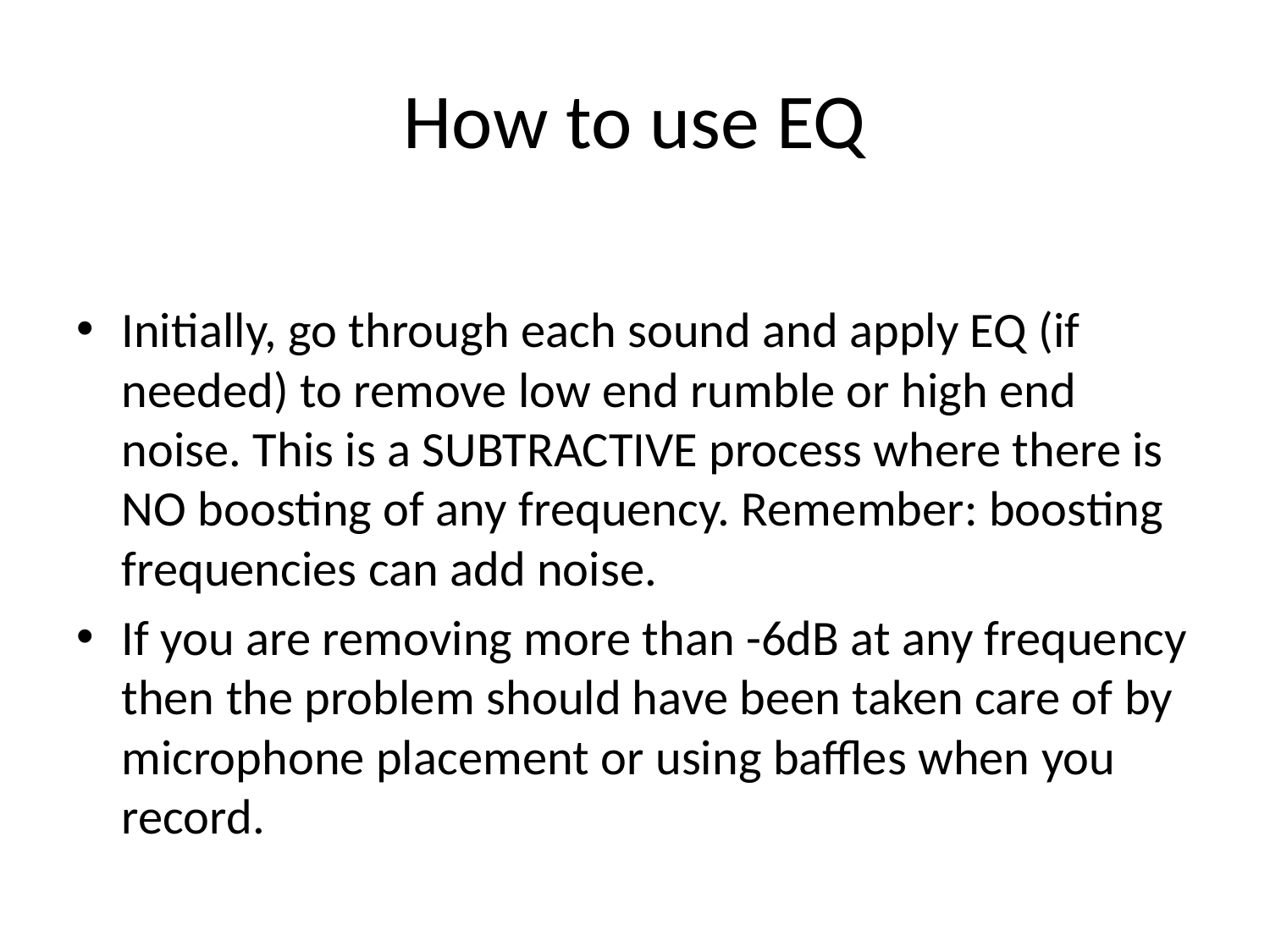

# How to use EQ

Initially, go through each sound and apply EQ (if needed) to remove low end rumble or high end noise. This is a SUBTRACTIVE process where there is NO boosting of any frequency. Remember: boosting frequencies can add noise.
If you are removing more than -6dB at any frequency then the problem should have been taken care of by microphone placement or using baffles when you record.